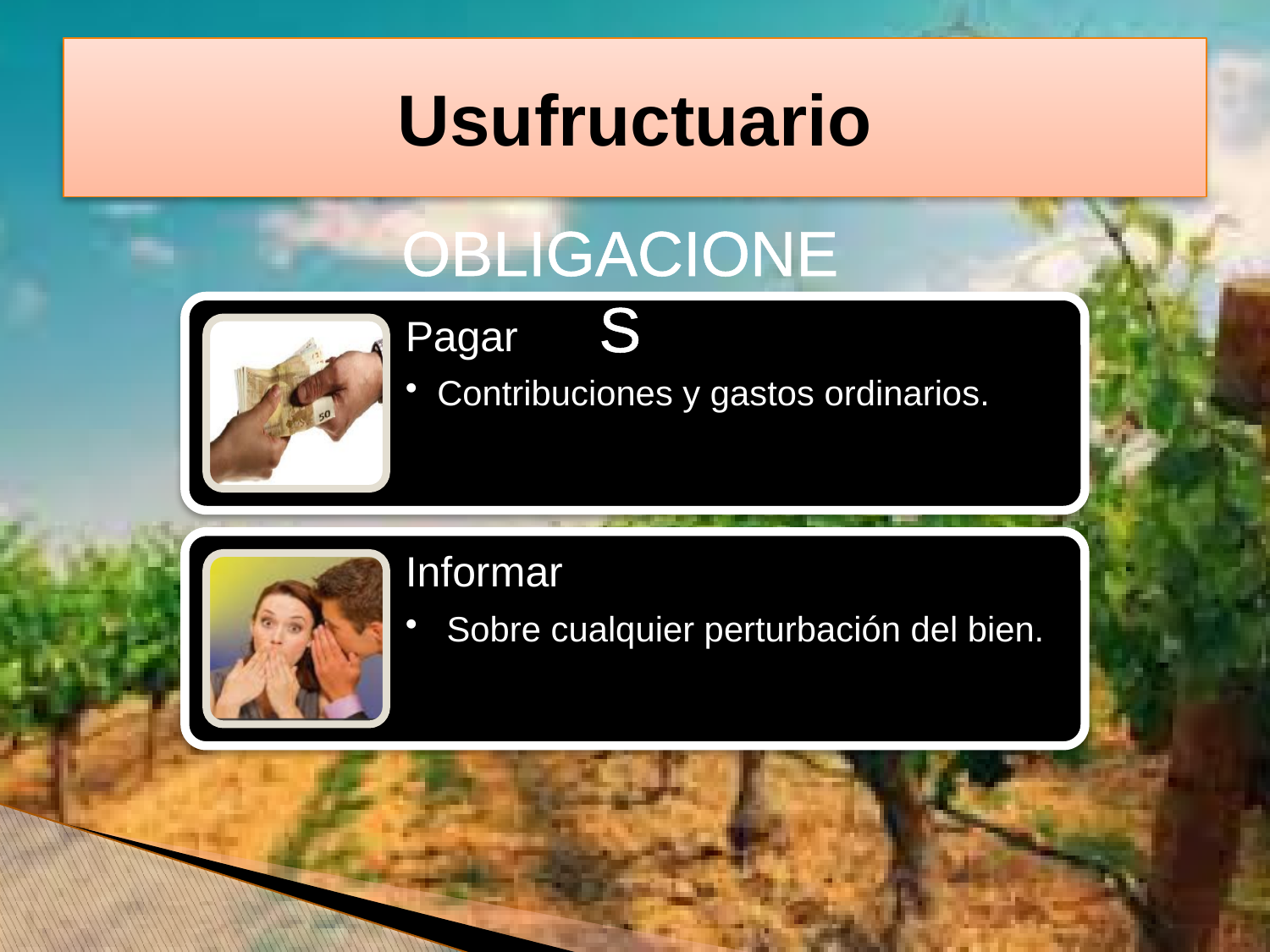

# Usufructuario
OBLIGACIONES
Pagar
Contribuciones y gastos ordinarios.
Informar
 Sobre cualquier perturbación del bien.